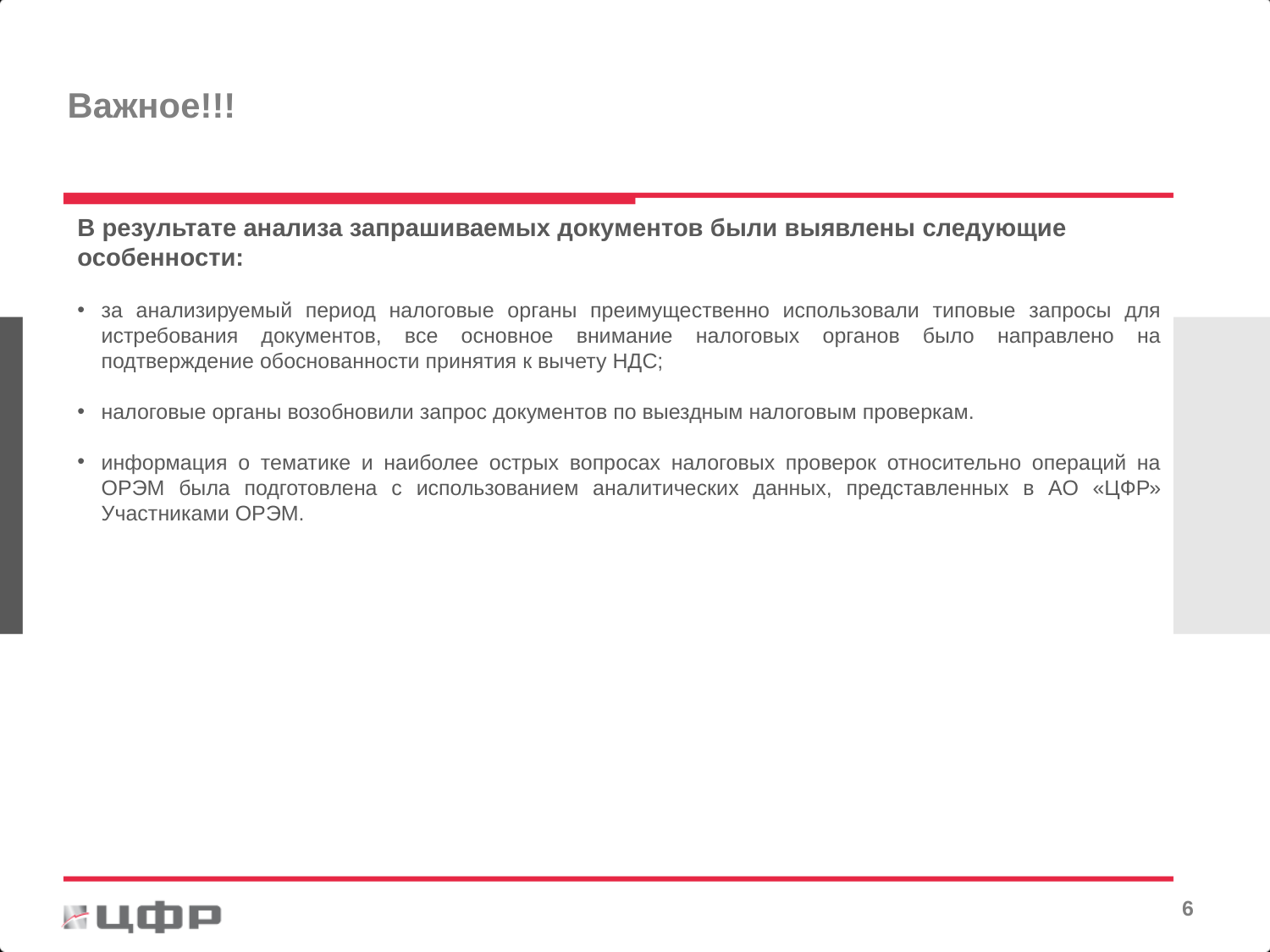

Важное!!!
В результате анализа запрашиваемых документов были выявлены следующие особенности:

за анализируемый период налоговые органы преимущественно использовали типовые запросы для истребования документов, все основное внимание налоговых органов было направлено на подтверждение обоснованности принятия к вычету НДС;

налоговые органы возобновили запрос документов по выездным налоговым проверкам.

информация о тематике и наиболее острых вопросах налоговых проверок относительно операций на ОРЭМ была подготовлена с использованием аналитических данных, представленных в АО «ЦФР» Участниками ОРЭМ.

6